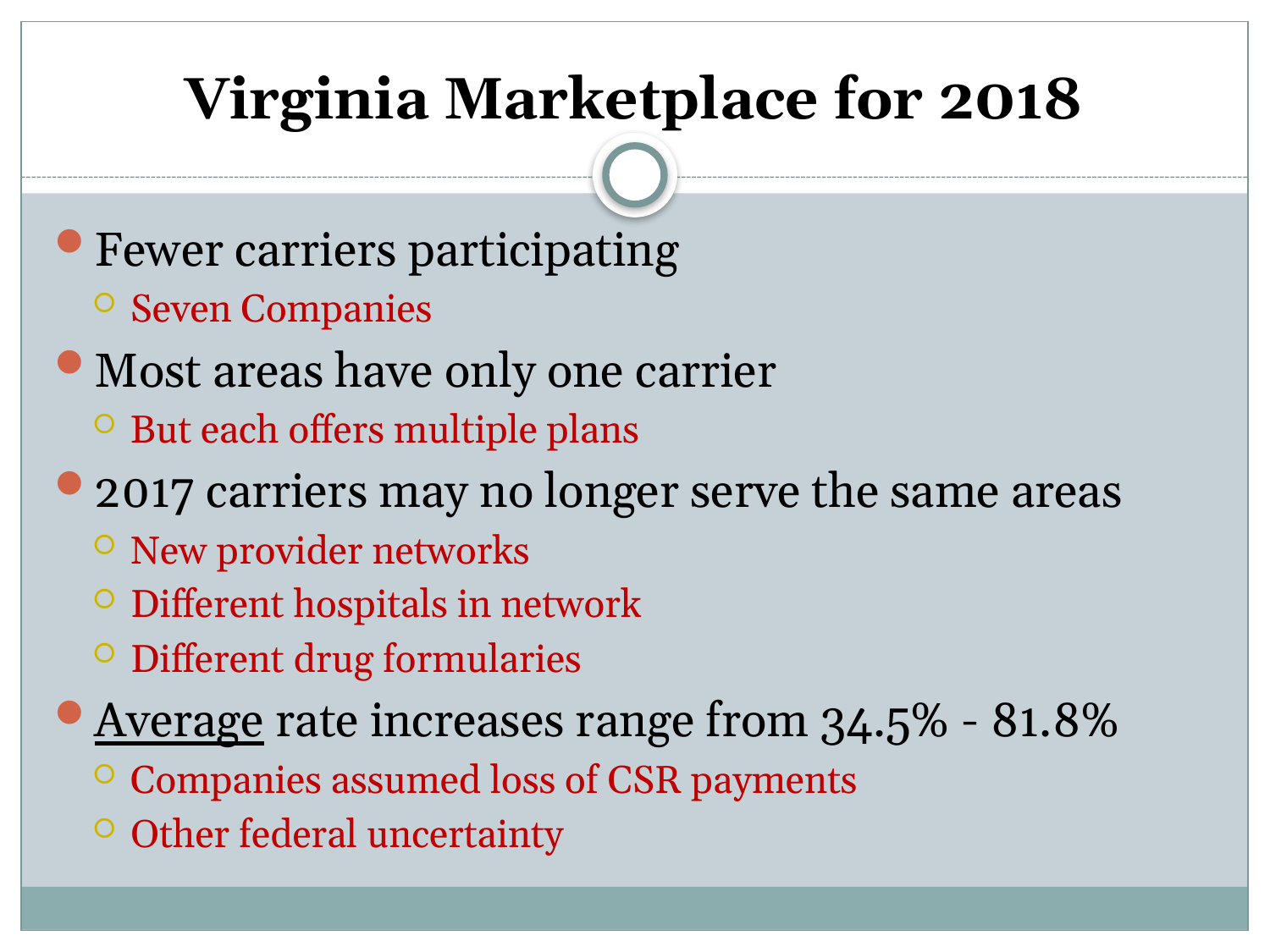

# Virginia Marketplace for 2018
Fewer carriers participating
Seven Companies
Most areas have only one carrier
But each offers multiple plans
2017 carriers may no longer serve the same areas
New provider networks
Different hospitals in network
Different drug formularies
Average rate increases range from 34.5% - 81.8%
Companies assumed loss of CSR payments
Other federal uncertainty